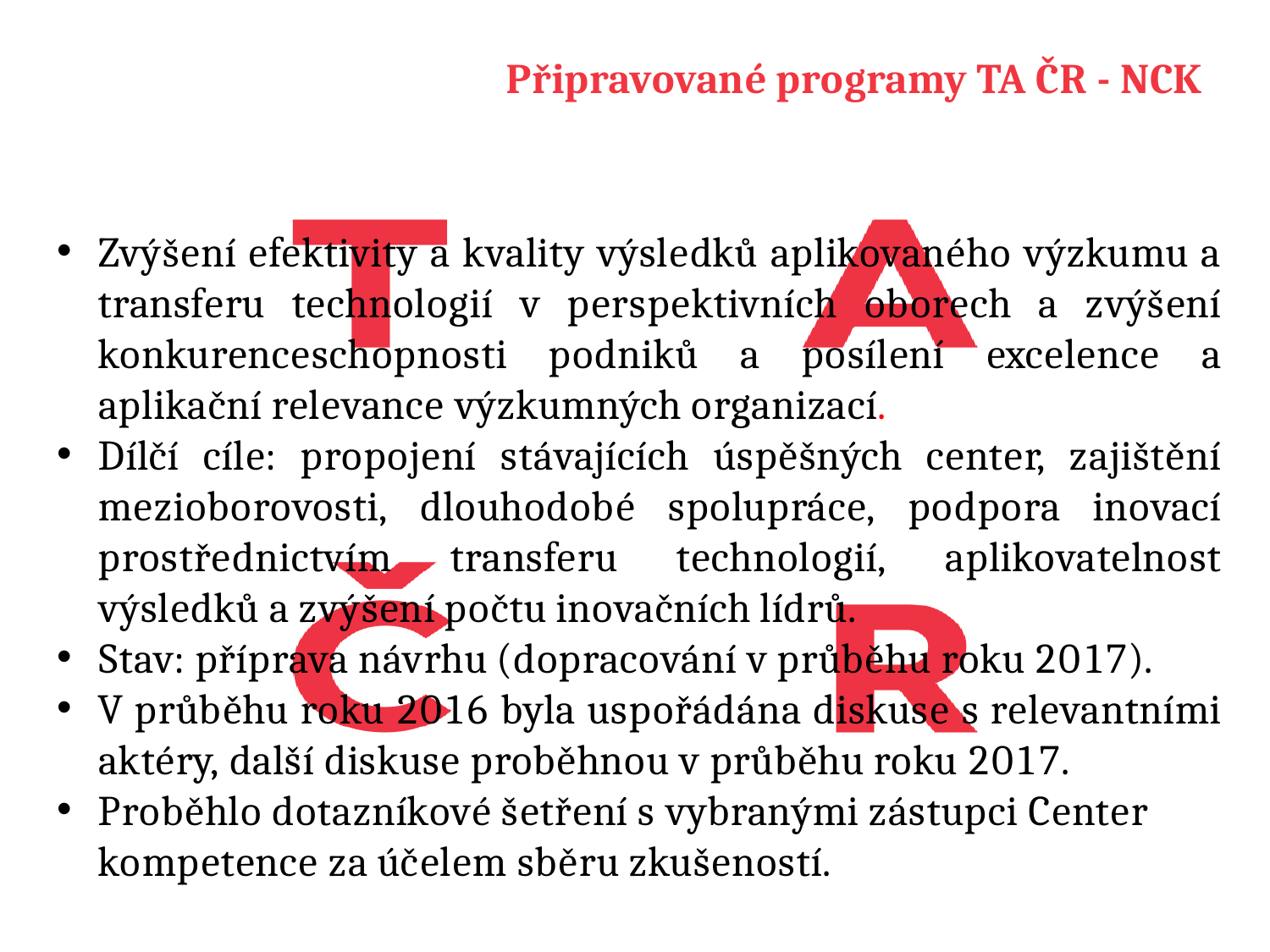

# Připravované programy TA ČR - NCK

Zvýšení efektivity a kvality výsledků aplikovaného výzkumu a transferu technologií v perspektivních oborech a zvýšení konkurenceschopnosti podniků a posílení excelence a aplikační relevance výzkumných organizací.
Dílčí cíle: propojení stávajících úspěšných center, zajištění mezioborovosti, dlouhodobé spolupráce, podpora inovací prostřednictvím transferu technologií, aplikovatelnost výsledků a zvýšení počtu inovačních lídrů.
Stav: příprava návrhu (dopracování v průběhu roku 2017).
V průběhu roku 2016 byla uspořádána diskuse s relevantními aktéry, další diskuse proběhnou v průběhu roku 2017.
Proběhlo dotazníkové šetření s vybranými zástupci Center kompetence za účelem sběru zkušeností.